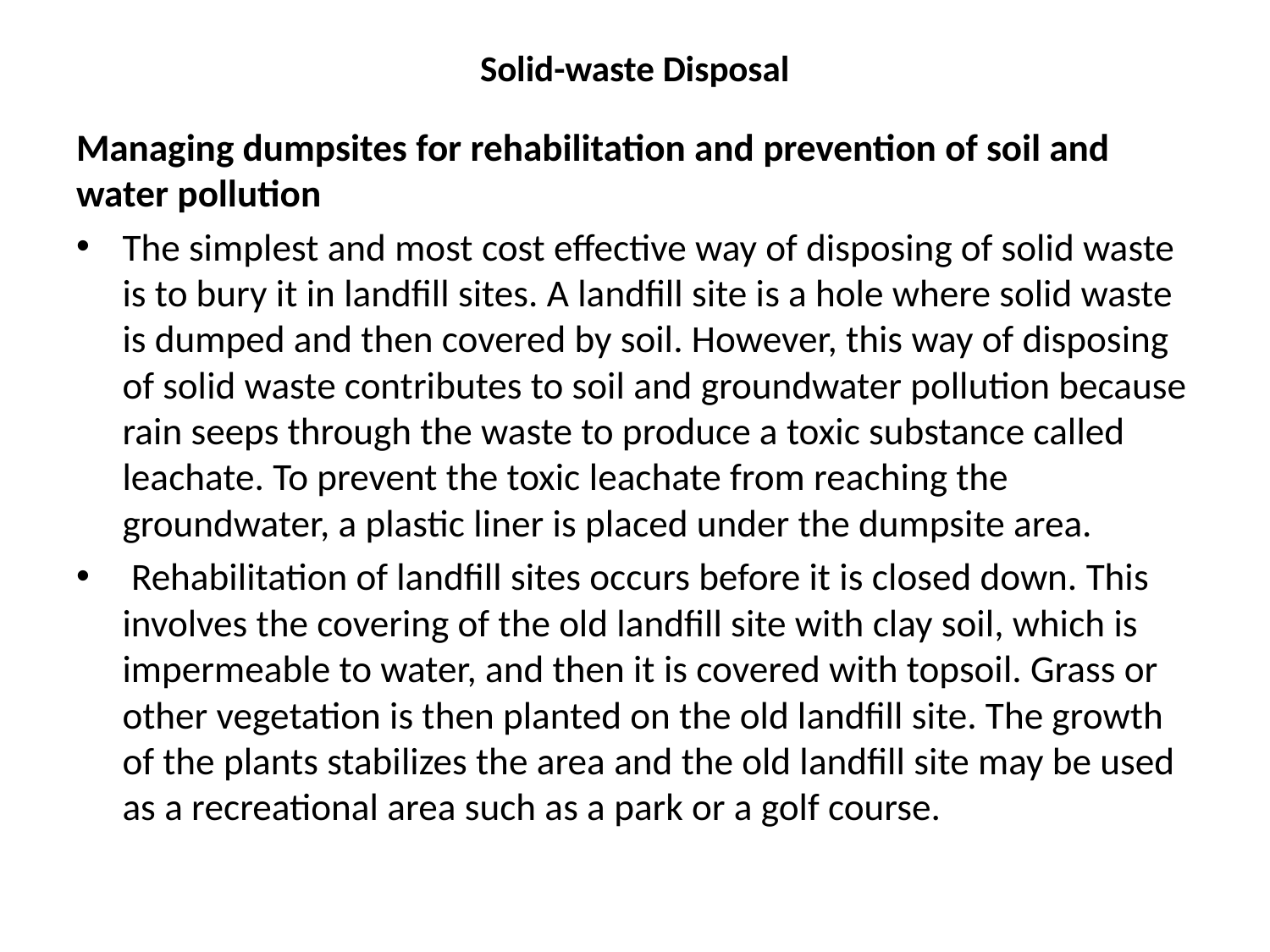

# Solid-waste Disposal
Managing dumpsites for rehabilitation and prevention of soil and water pollution
The simplest and most cost effective way of disposing of solid waste is to bury it in landfill sites. A landfill site is a hole where solid waste is dumped and then covered by soil. However, this way of disposing of solid waste contributes to soil and groundwater pollution because rain seeps through the waste to produce a toxic substance called leachate. To prevent the toxic leachate from reaching the groundwater, a plastic liner is placed under the dumpsite area.
 Rehabilitation of landfill sites occurs before it is closed down. This involves the covering of the old landfill site with clay soil, which is impermeable to water, and then it is covered with topsoil. Grass or other vegetation is then planted on the old landfill site. The growth of the plants stabilizes the area and the old landfill site may be used as a recreational area such as a park or a golf course.